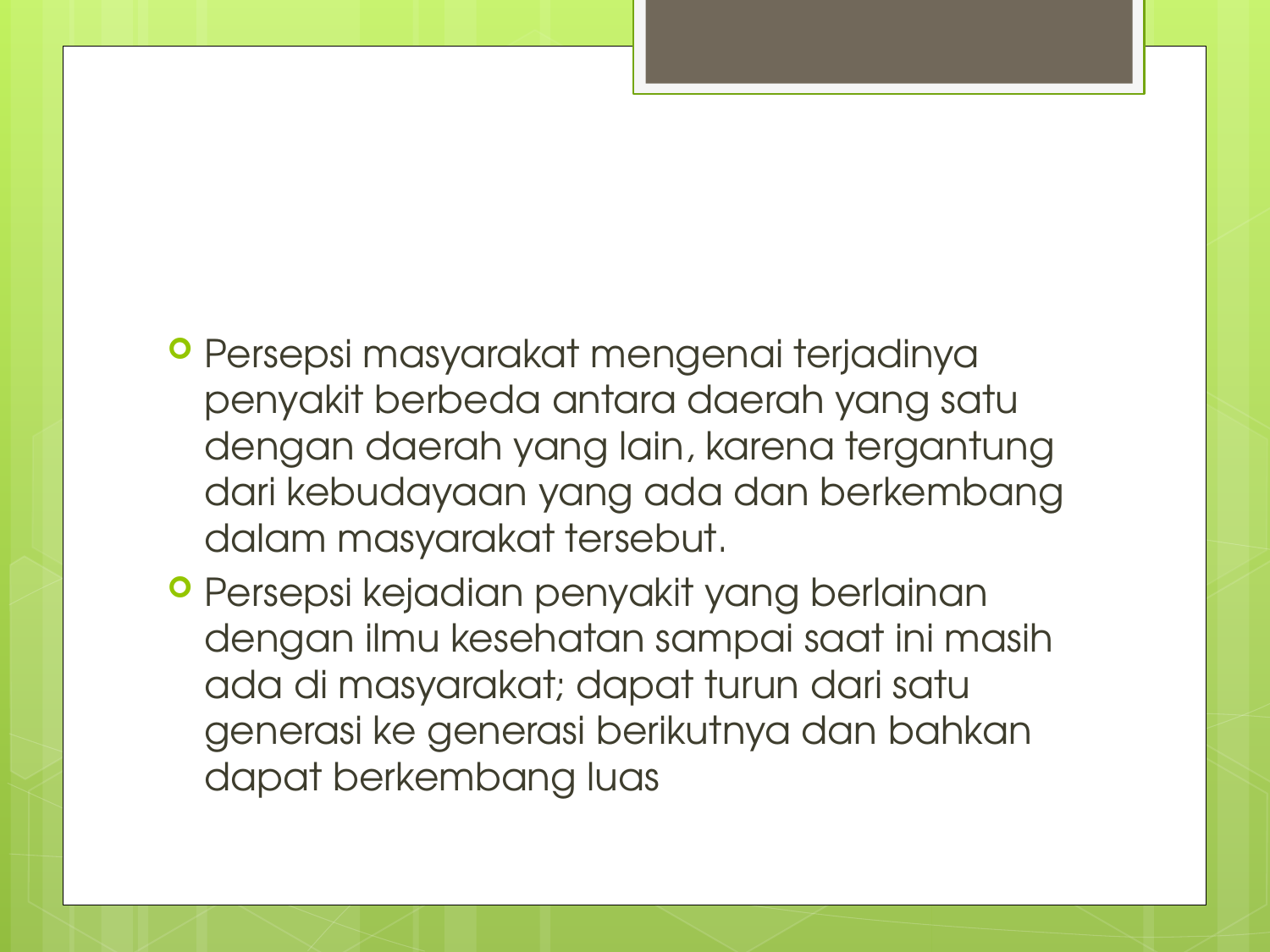

#
Persepsi masyarakat mengenai terjadinya penyakit berbeda antara daerah yang satu dengan daerah yang lain, karena tergantung dari kebudayaan yang ada dan berkembang dalam masyarakat tersebut.
Persepsi kejadian penyakit yang berlainan dengan ilmu kesehatan sampai saat ini masih ada di masyarakat; dapat turun dari satu generasi ke generasi berikutnya dan bahkan dapat berkembang luas